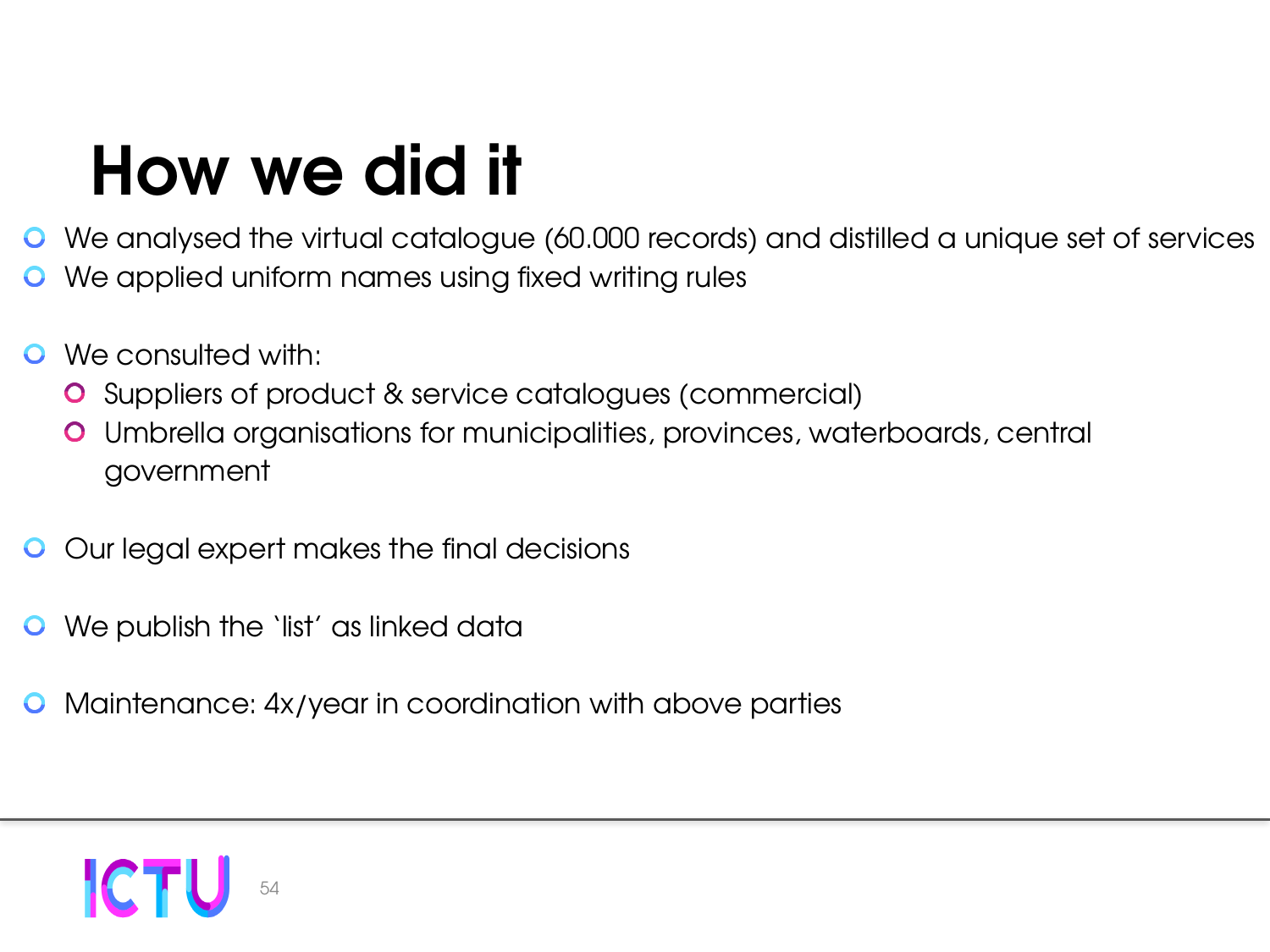

# How we did it
We analysed the virtual catalogue (60.000 records) and distilled a unique set of services
We applied uniform names using fixed writing rules

We consulted with:
Suppliers of product & service catalogues (commercial)
Umbrella organisations for municipalities, provinces, waterboards, central government

Our legal expert makes the final decisions

We publish the ‘list’ as linked data

Maintenance: 4x/year in coordination with above parties
54